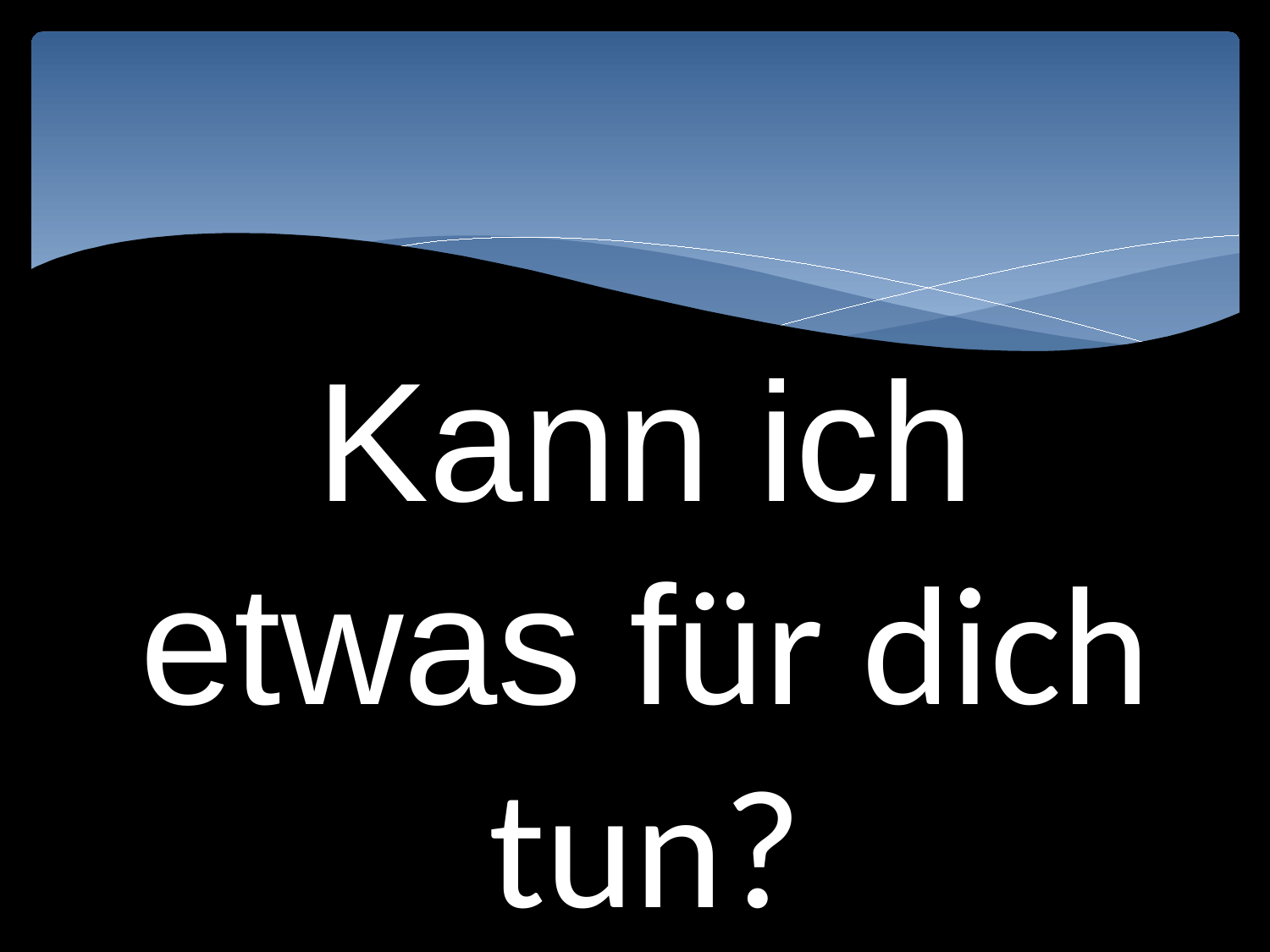

# Kann ich etwas für dich tun?